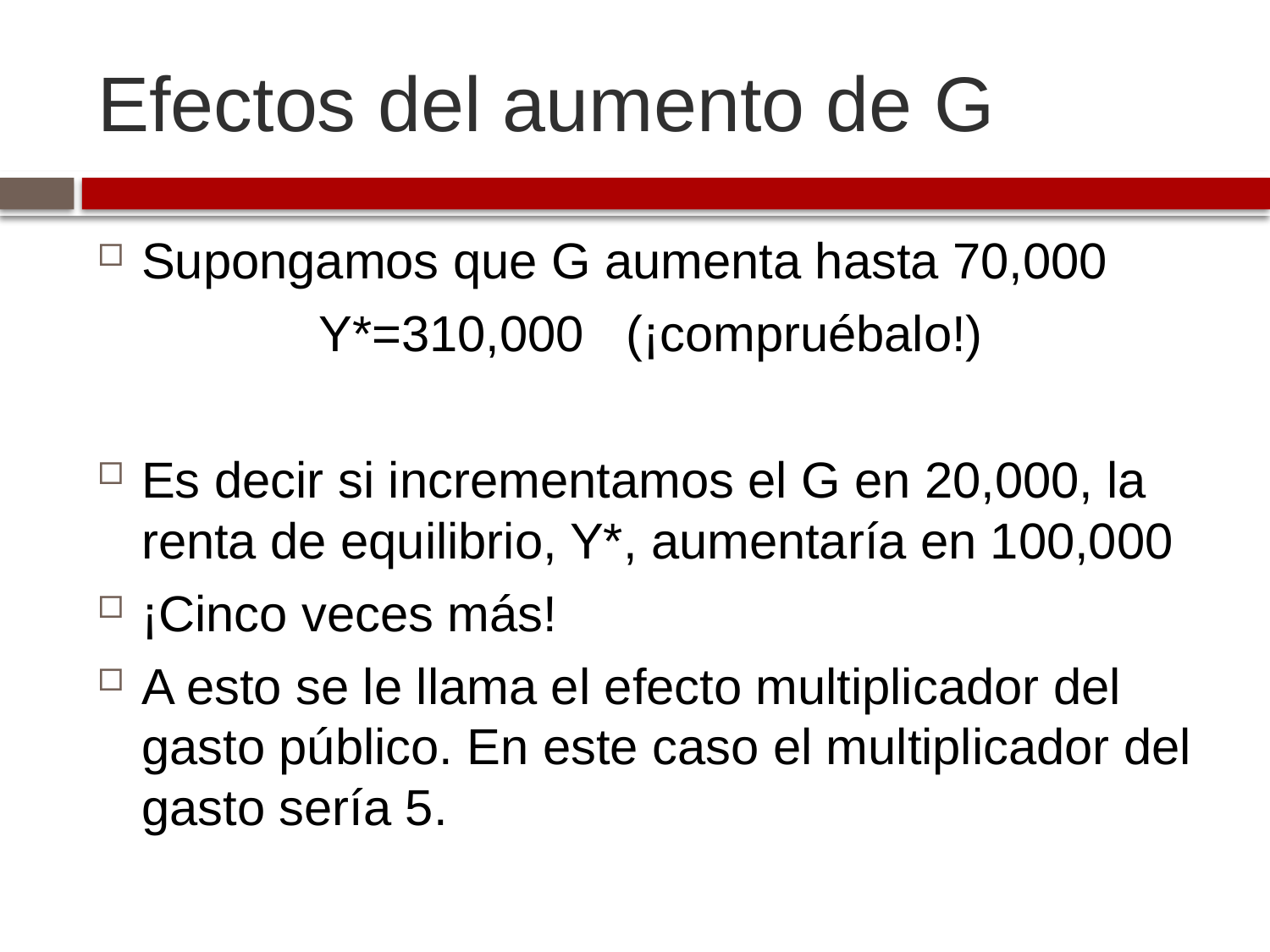

# Efectos del aumento de G
Supongamos que G aumenta hasta 70,000
Y*=310,000   (¡compruébalo!)

Es decir si incrementamos el G en 20,000, la renta de equilibrio, Y*, aumentaría en 100,000
¡Cinco veces más!
A esto se le llama el efecto multiplicador del gasto público. En este caso el multiplicador del gasto sería 5.